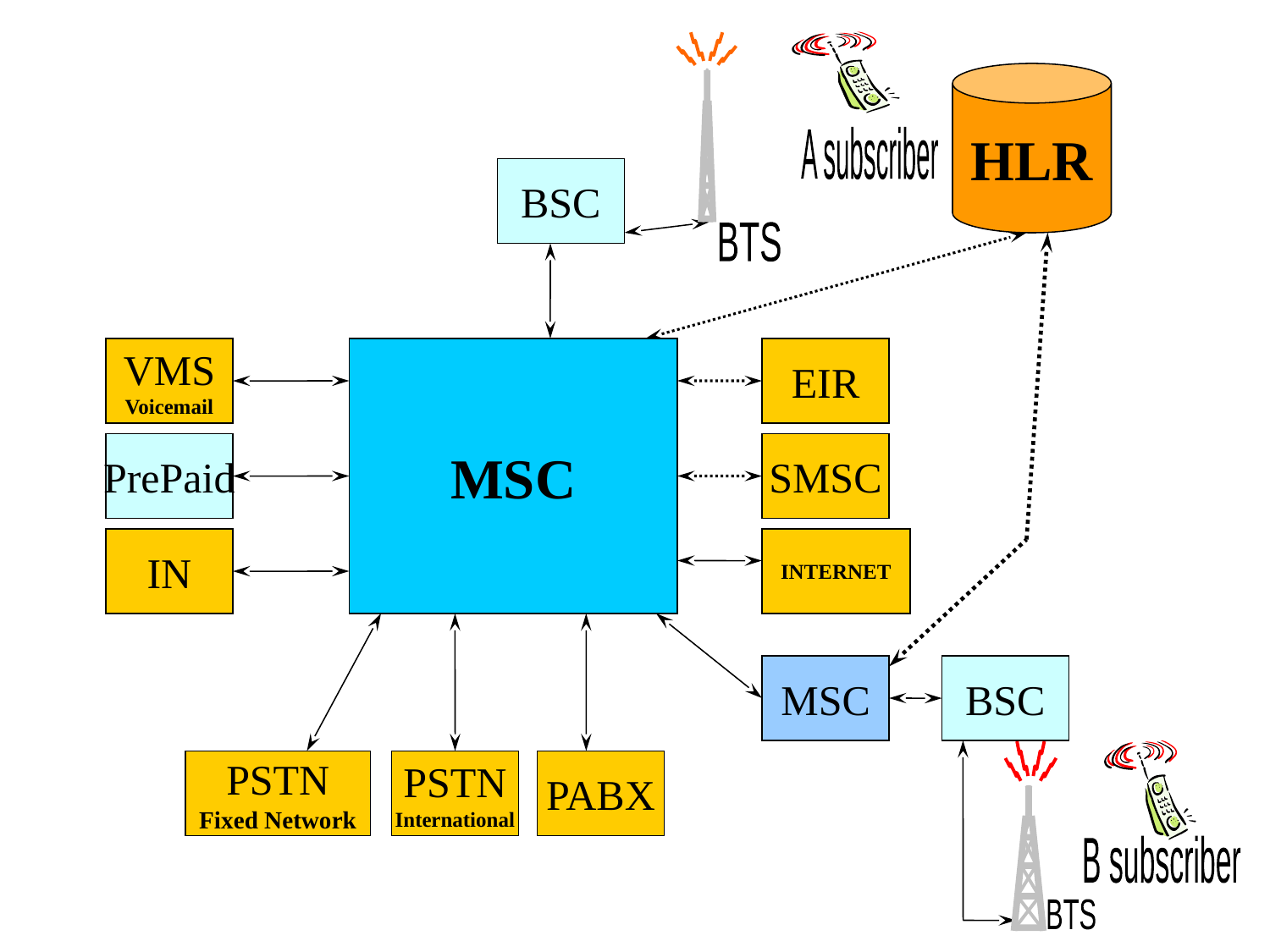

HLR

A subscriber
BSC

BTS

VMS
Voicemail
MSC
EIR

PrePaid
SMSC

IN
INTERNET

MSC
BSC

PSTN
Fixed Network
PSTN
International
PABX

B subscriber
BTS